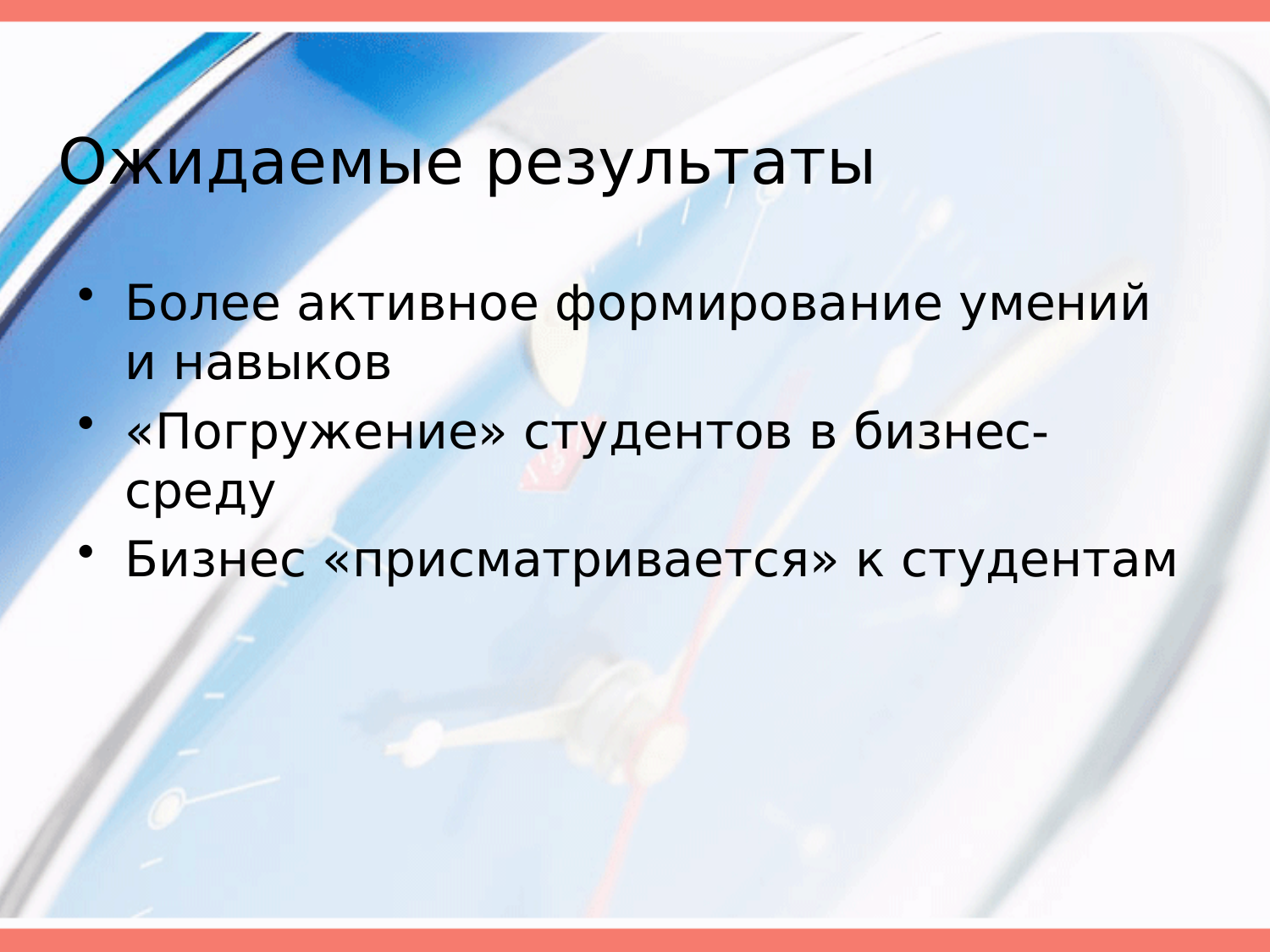

# Ожидаемые результаты
Более активное формирование умений и навыков
«Погружение» студентов в бизнес-среду
Бизнес «присматривается» к студентам